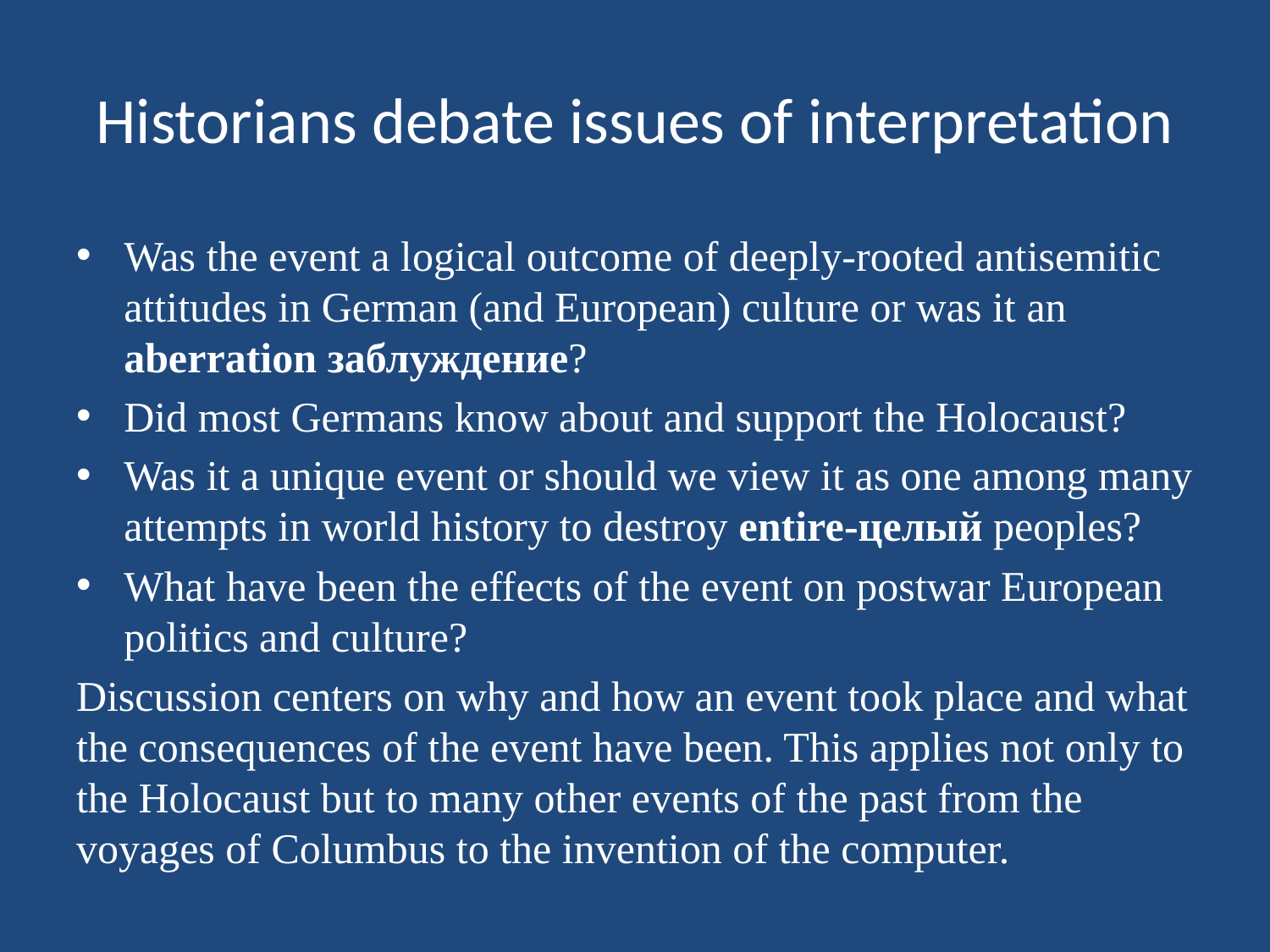

# Historians debate issues of interpretation
Was the event a logical outcome of deeply-rooted antisemitic attitudes in German (and European) culture or was it an aberration заблуждение?
Did most Germans know about and support the Holocaust?
Was it a unique event or should we view it as one among many attempts in world history to destroy entire-целый peoples?
What have been the effects of the event on postwar European politics and culture?
Discussion centers on why and how an event took place and what the consequences of the event have been. This applies not only to the Holocaust but to many other events of the past from the voyages of Columbus to the invention of the computer.